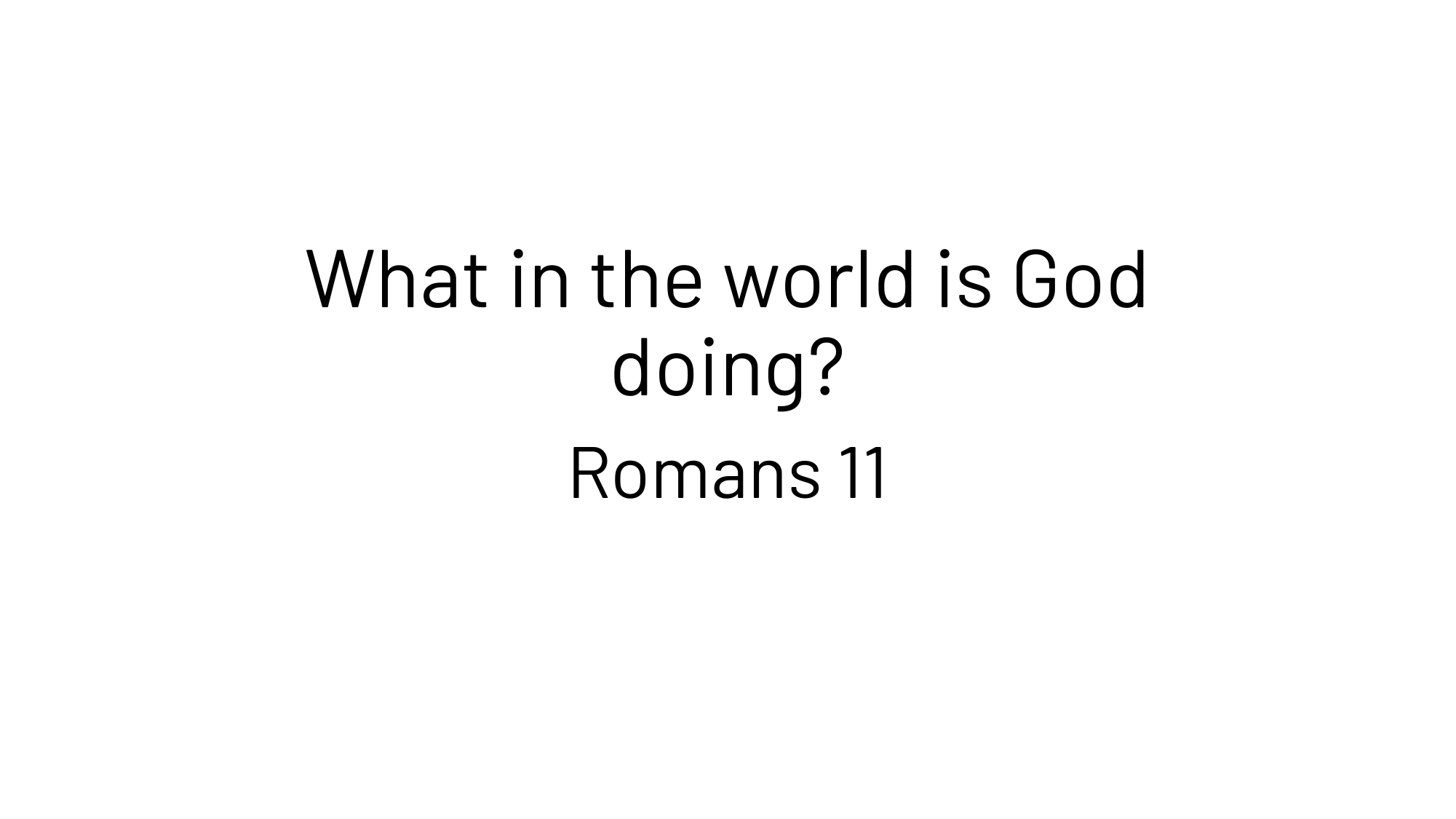

# What in the world is God doing?
Romans 11